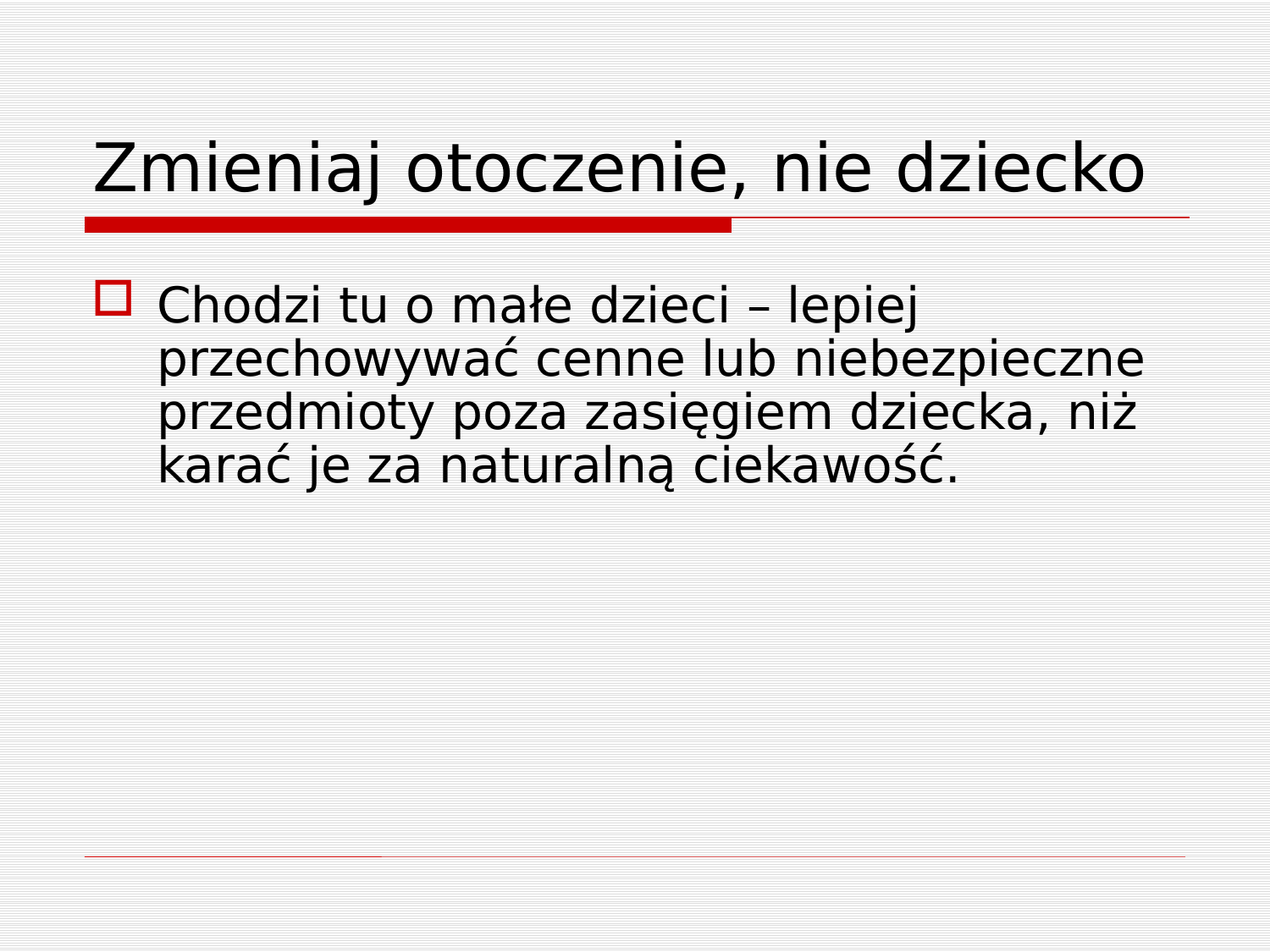

# Zmieniaj otoczenie, nie dziecko

Chodzi tu o małe dzieci – lepiej przechowywać cenne lub niebezpieczne przedmioty poza zasięgiem dziecka, niż karać je za naturalną ciekawość.